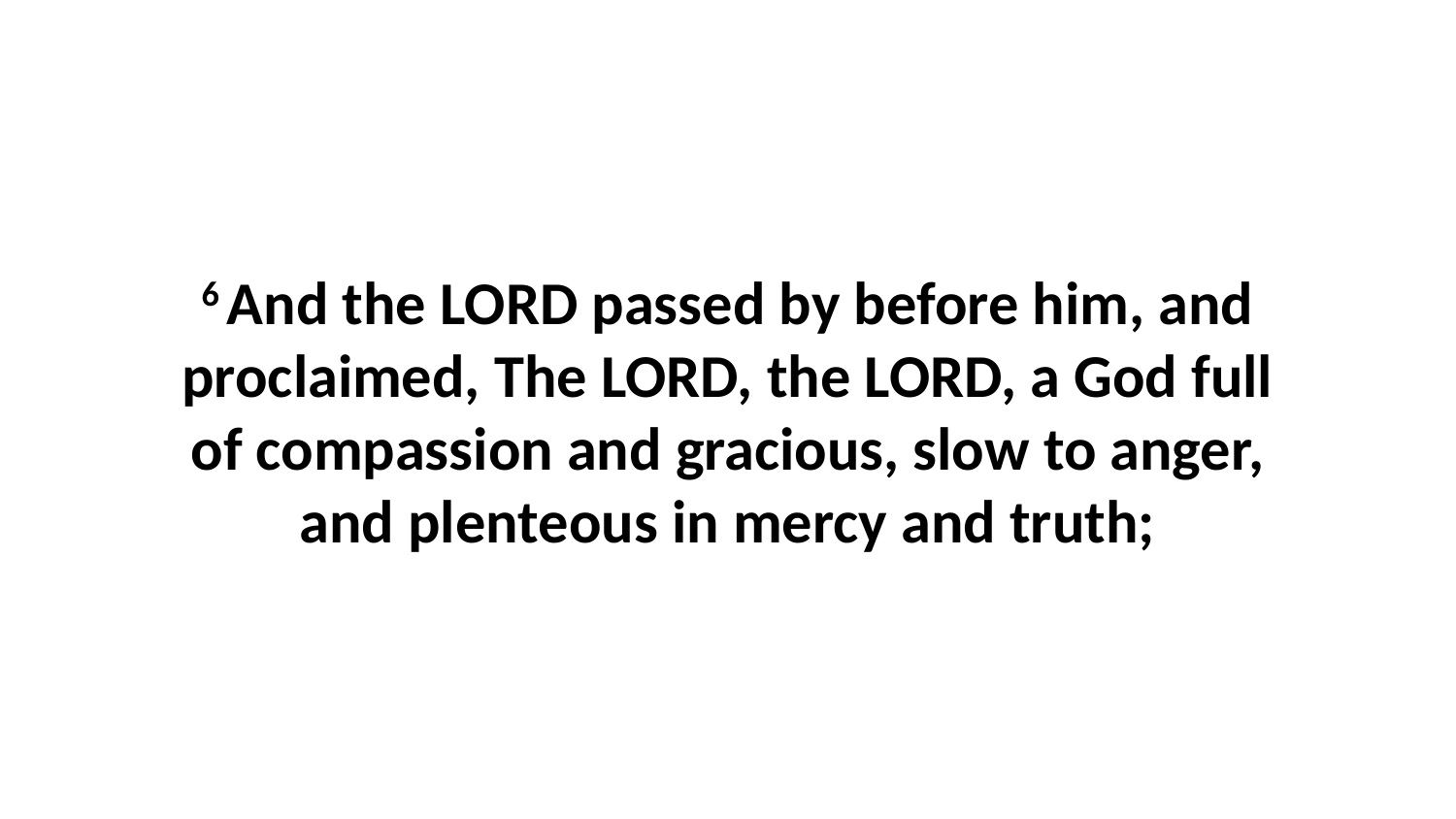

6 And the LORD passed by before him, and proclaimed, The LORD, the LORD, a God full of compassion and gracious, slow to anger, and plenteous in mercy and truth;